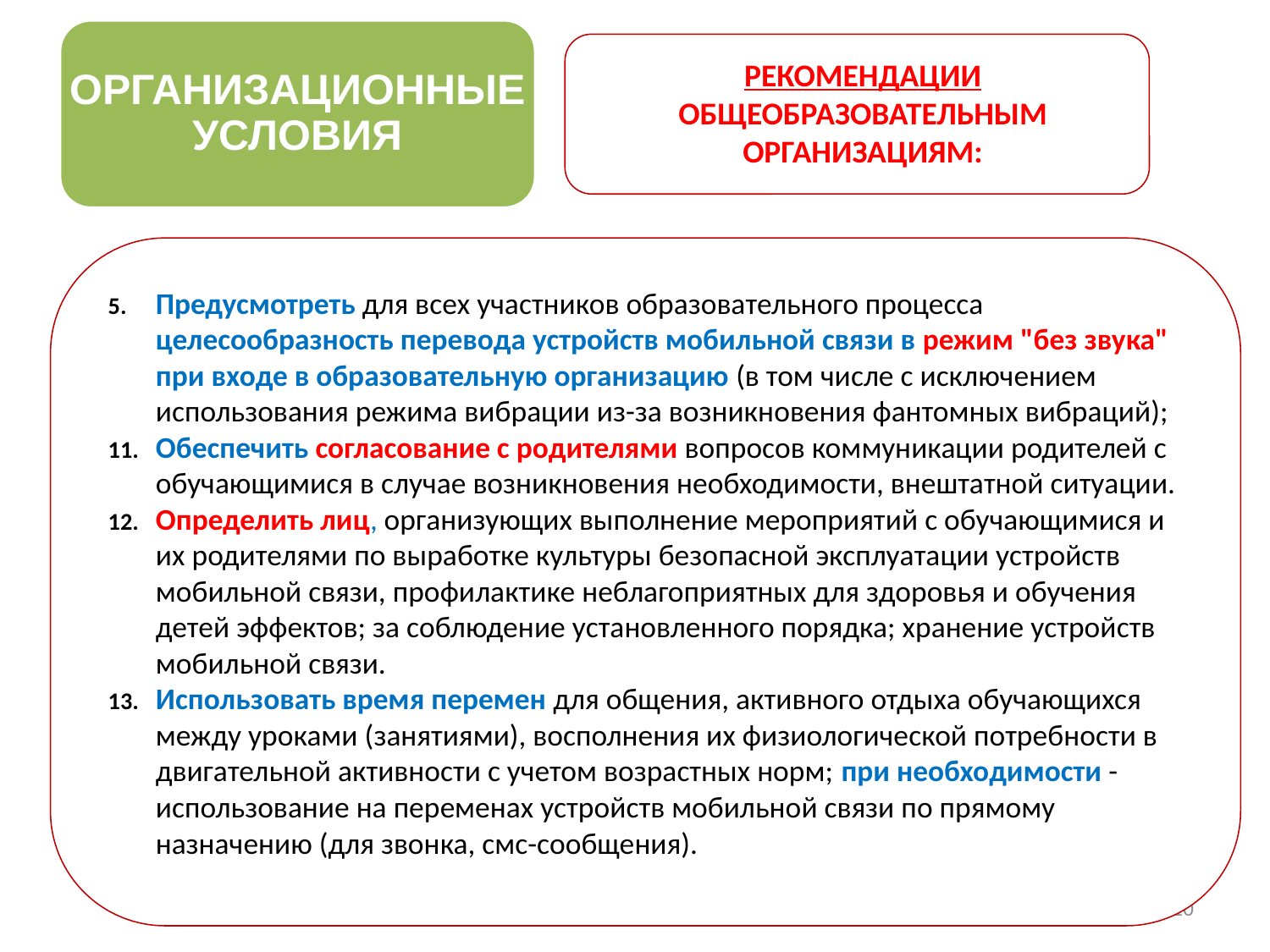

ОРГАНИЗАЦИОННЫЕ УСЛОВИЯ
РЕКОМЕНДАЦИИ ОБЩЕОБРАЗОВАТЕЛЬНЫМ ОРГАНИЗАЦИЯМ:
ПСИХОЛОГО-ПЕДАГОГИЧЕСКИЕ
УСЛОВИЯ
Предусмотреть для всех участников образовательного процесса целесообразность перевода устройств мобильной связи в режим "без звука" при входе в образовательную организацию (в том числе с исключением использования режима вибрации из-за возникновения фантомных вибраций);
Обеспечить согласование с родителями вопросов коммуникации родителей с обучающимися в случае возникновения необходимости, внештатной ситуации.
Определить лиц, организующих выполнение мероприятий с обучающимися и их родителями по выработке культуры безопасной эксплуатации устройств мобильной связи, профилактике неблагоприятных для здоровья и обучения детей эффектов; за соблюдение установленного порядка; хранение устройств мобильной связи.
Использовать время перемен для общения, активного отдыха обучающихся между уроками (занятиями), восполнения их физиологической потребности в двигательной активности с учетом возрастных норм; при необходимости - использование на переменах устройств мобильной связи по прямому назначению (для звонка, смс-сообщения).
10